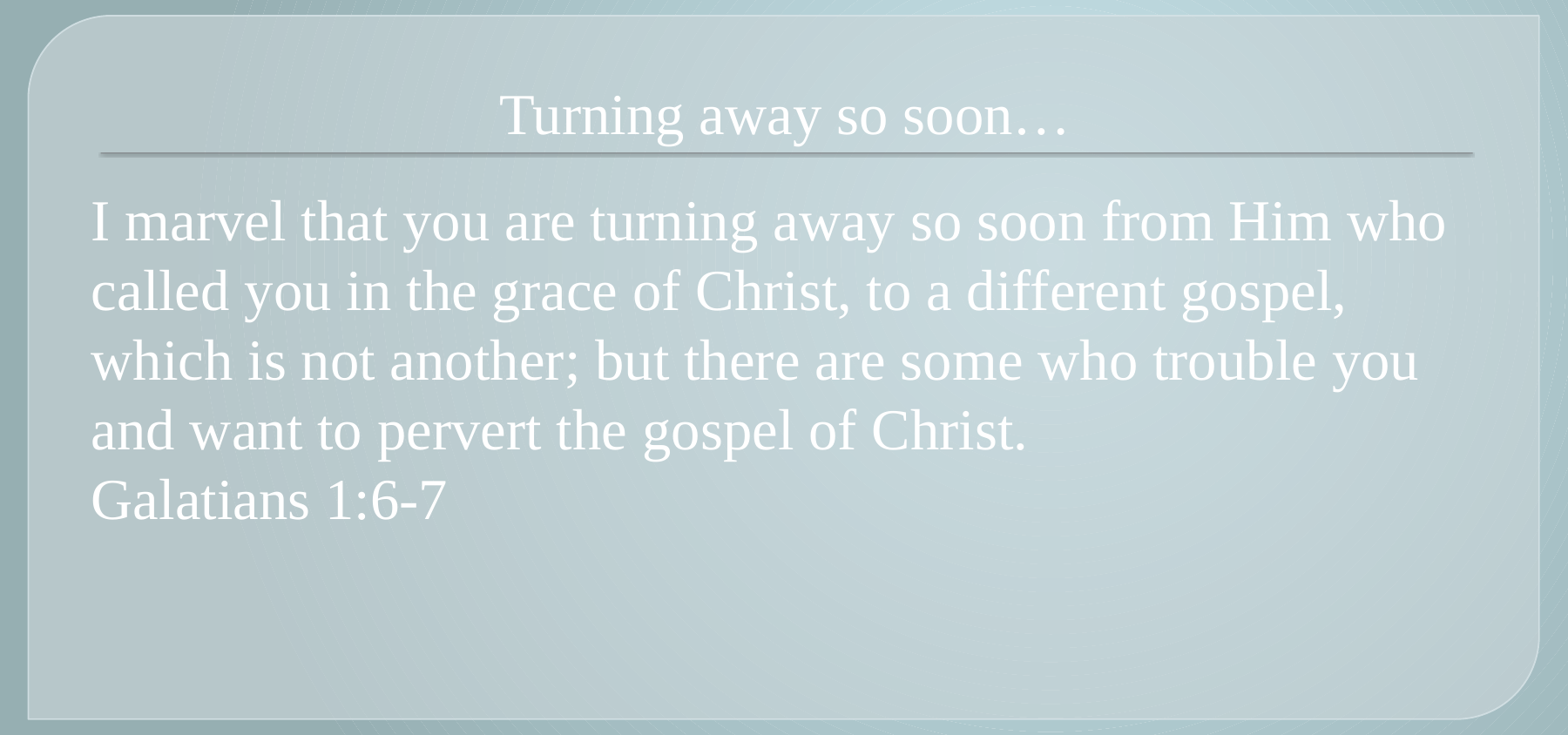

# Turning away so soon…
I marvel that you are turning away so soon from Him who called you in the grace of Christ, to a different gospel,  which is not another; but there are some who trouble you and want to pervert the gospel of Christ.
Galatians 1:6-7